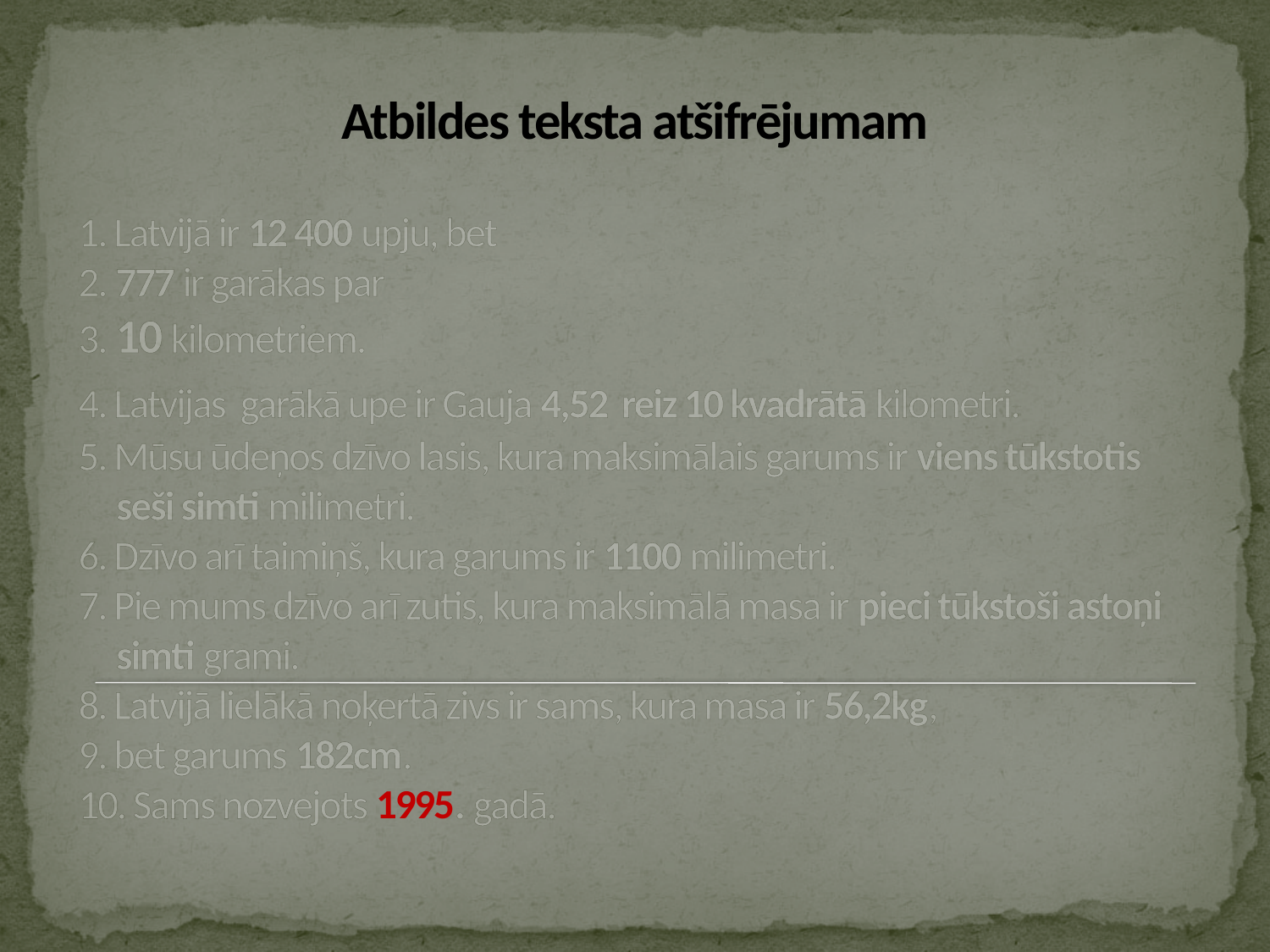

Atbildes teksta atšifrējumam
# 1. Latvijā ir 12 400 upju, bet 2. 777 ir garākas par 3. 10 kilometriem. 4. Latvijas  garākā upe ir Gauja 4,52 reiz 10 kvadrātā kilometri. 5. Mūsu ūdeņos dzīvo lasis, kura maksimālais garums ir viens tūkstotis seši simti milimetri. 6. Dzīvo arī taimiņš, kura garums ir 1100 milimetri. 7. Pie mums dzīvo arī zutis, kura maksimālā masa ir pieci tūkstoši astoņi simti grami. 8. Latvijā lielākā noķertā zivs ir sams, kura masa ir 56,2kg, 9. bet garums 182cm. 10. Sams nozvejots 1995. gadā.